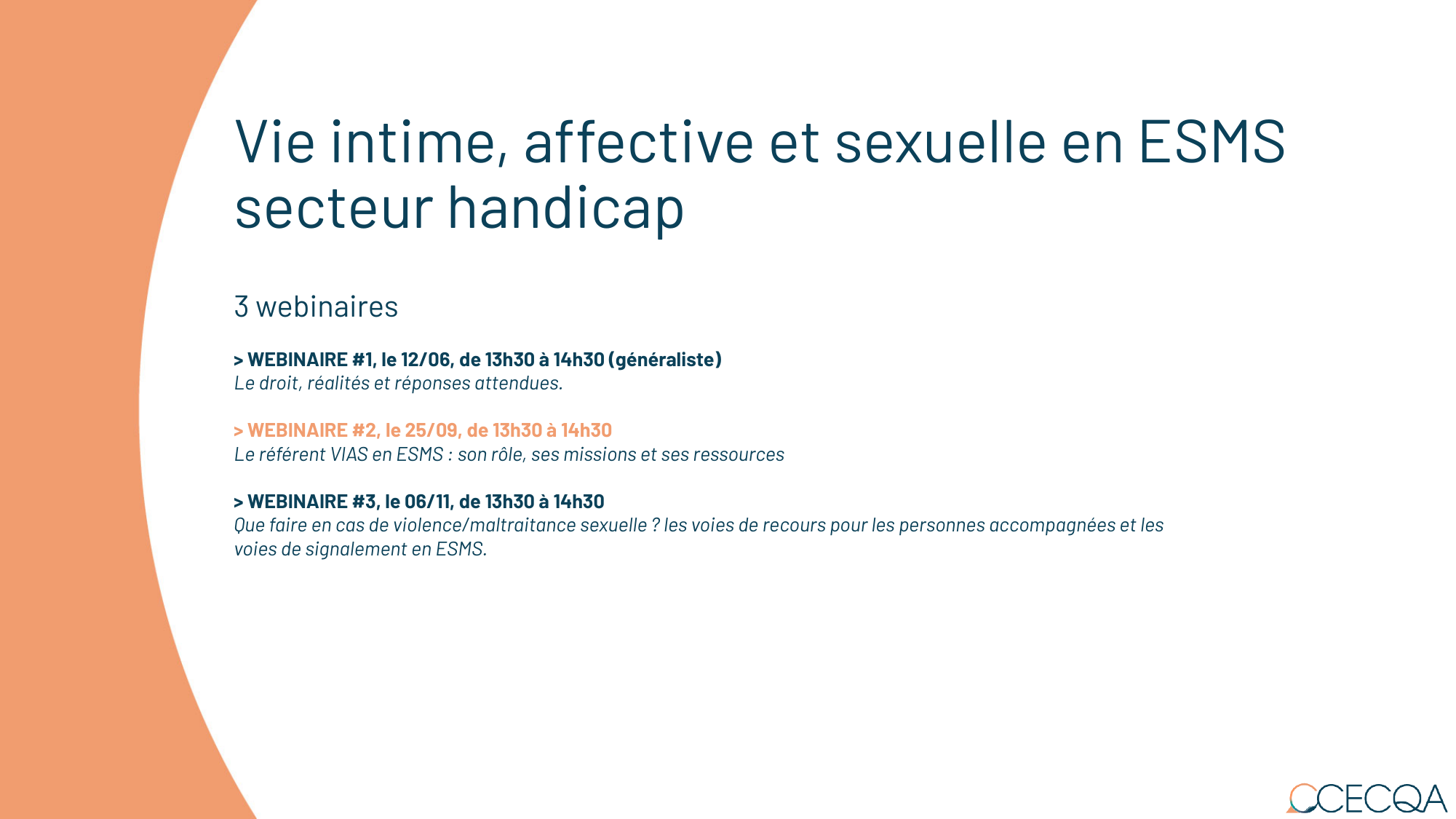

# Vie intime, affective et sexuelle en ESMS secteur handicap
3 webinaires

> WEBINAIRE #1, le 12/06, de 13h30 à 14h30 (généraliste)
Le droit, réalités et réponses attendues.

> WEBINAIRE #2, le 25/09, de 13h30 à 14h30
Le référent VIAS en ESMS : son rôle, ses missions et ses ressources

> WEBINAIRE #3, le 06/11, de 13h30 à 14h30
Que faire en cas de violence/maltraitance sexuelle ? les voies de recours pour les personnes accompagnées et les voies de signalement en ESMS.